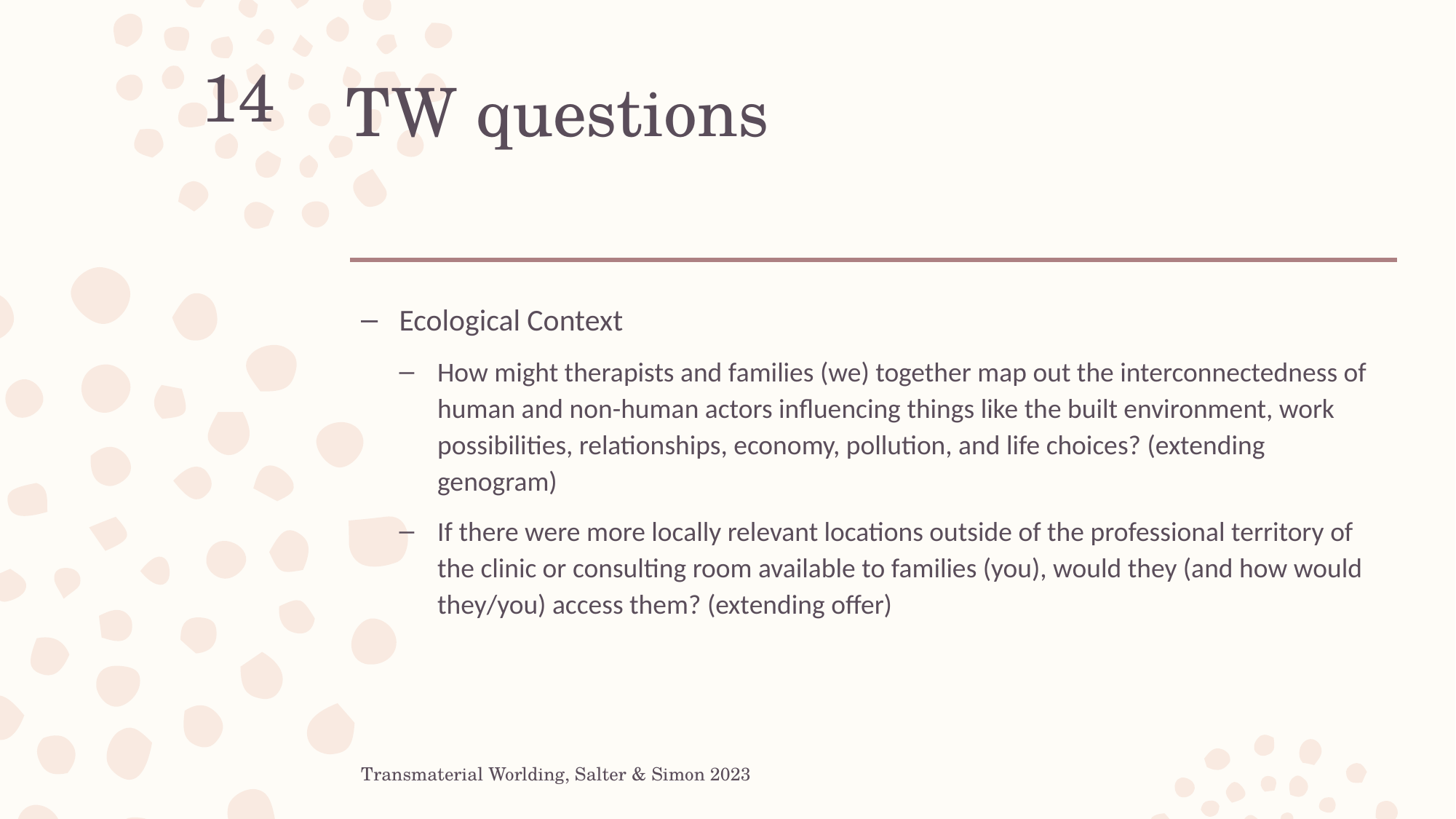

# TW questions
14
Ecological Context
How might therapists and families (we) together map out the interconnectedness of human and non-human actors influencing things like the built environment, work possibilities, relationships, economy, pollution, and life choices? (extending genogram)
If there were more locally relevant locations outside of the professional territory of the clinic or consulting room available to families (you), would they (and how would they/you) access them? (extending offer)
Transmaterial Worlding, Salter & Simon 2023